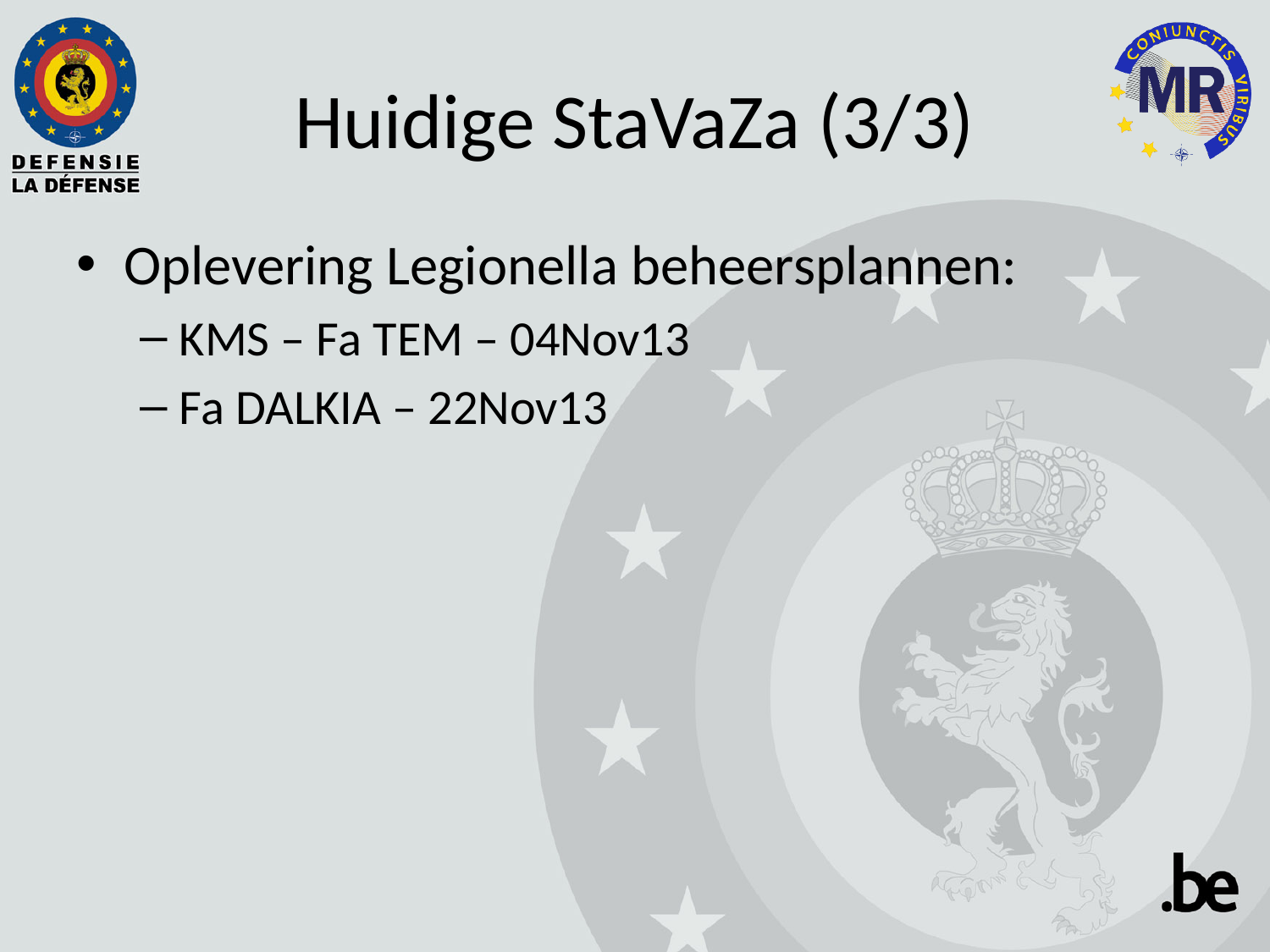

# Huidige StaVaZa (3/3)
Oplevering Legionella beheersplannen:
KMS – Fa TEM – 04Nov13
Fa DALKIA – 22Nov13